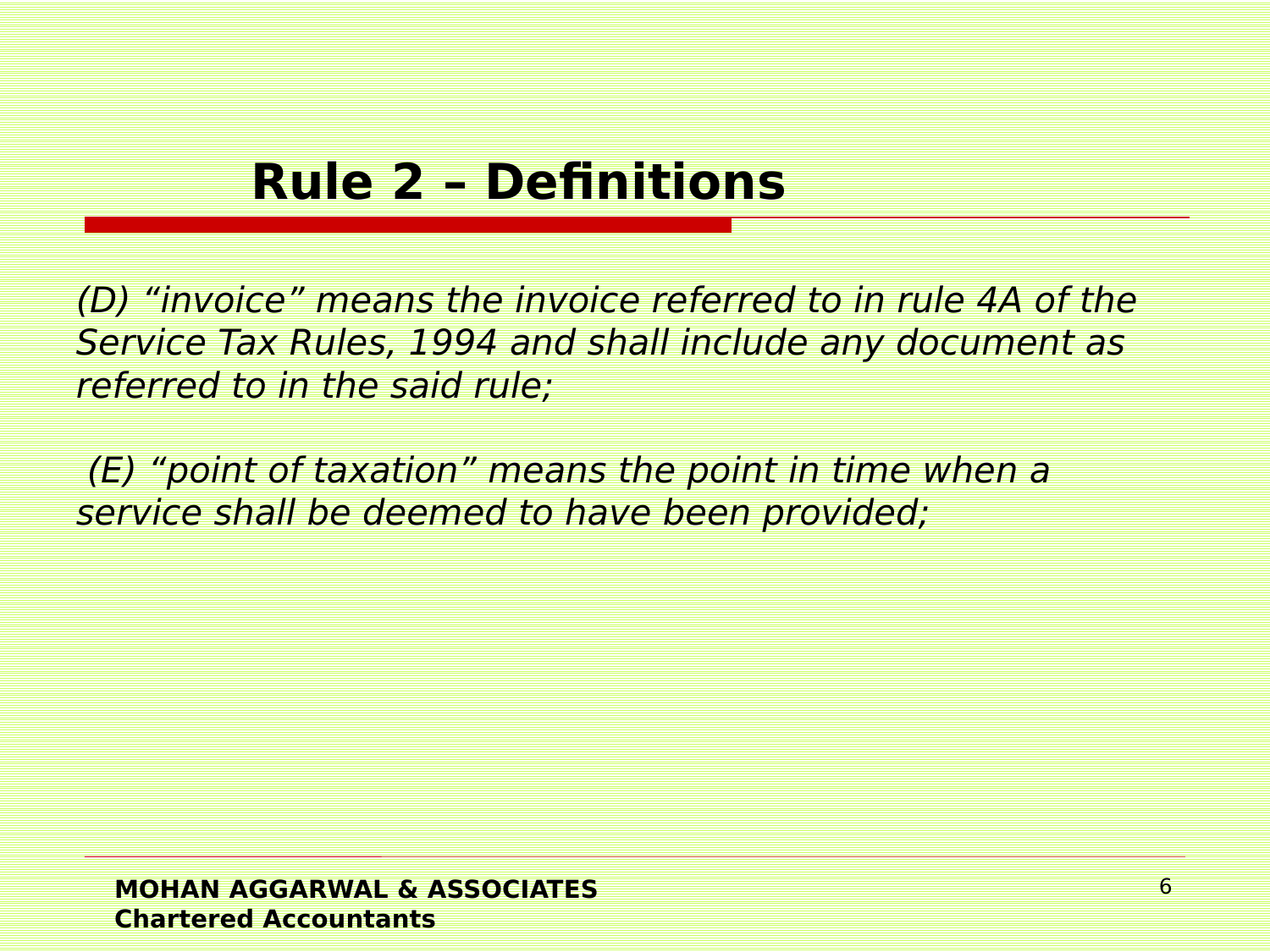

Rule 2 – Definitions
(D) “invoice” means the invoice referred to in rule 4A of the Service Tax Rules, 1994 and shall include any document as referred to in the said rule;

 (E) “point of taxation” means the point in time when a service shall be deemed to have been provided;

MOHAN AGGARWAL & ASSOCIATES  Chartered Accountants
6